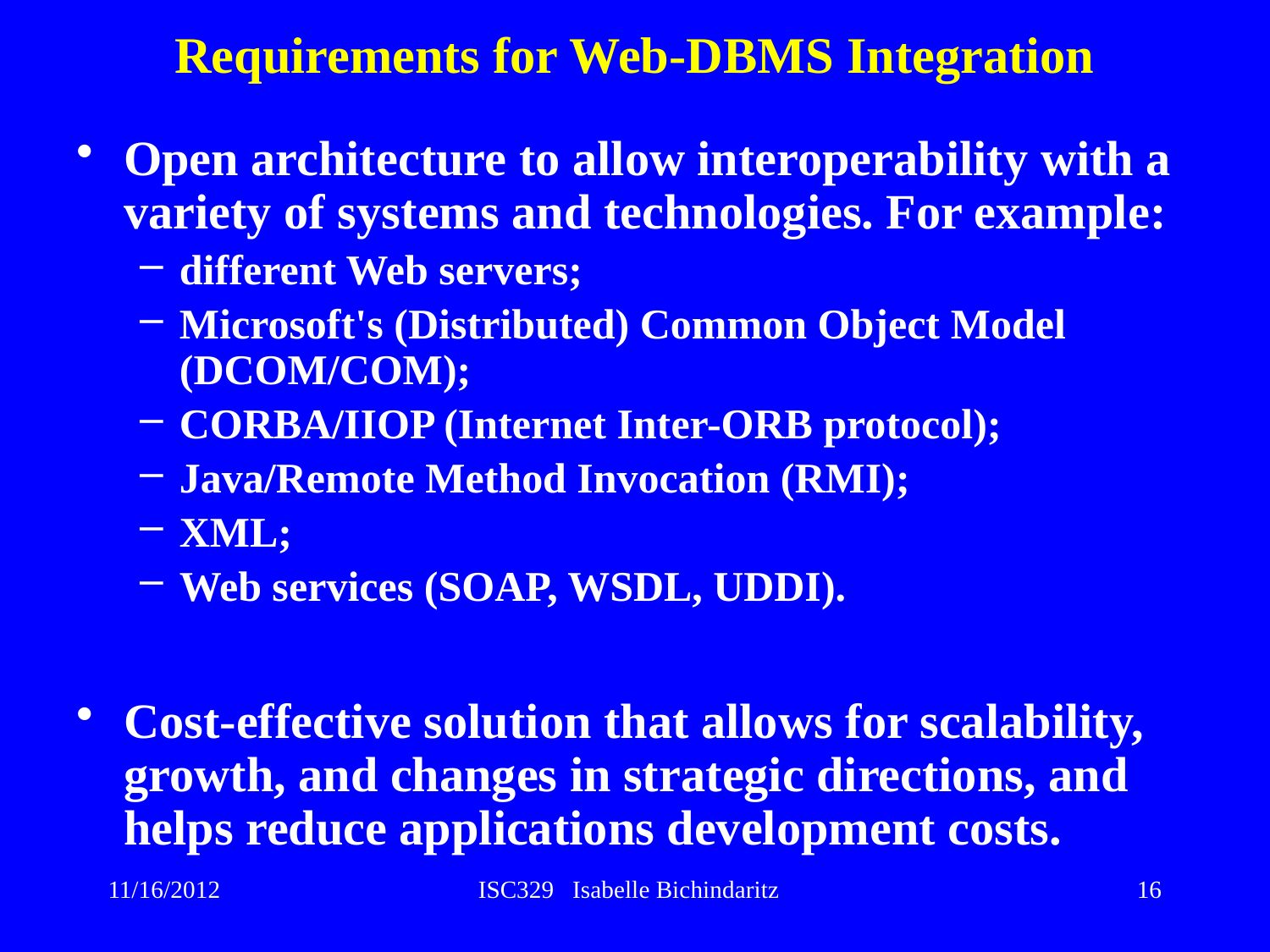

# Requirements for Web-DBMS Integration
Open architecture to allow interoperability with a variety of systems and technologies. For example:
different Web servers;
Microsoft's (Distributed) Common Object Model (DCOM/COM);
CORBA/IIOP (Internet Inter-ORB protocol);
Java/Remote Method Invocation (RMI);
XML;
Web services (SOAP, WSDL, UDDI).

Cost-effective solution that allows for scalability, growth, and changes in strategic directions, and helps reduce applications development costs.
16
11/16/2012
ISC329   Isabelle Bichindaritz